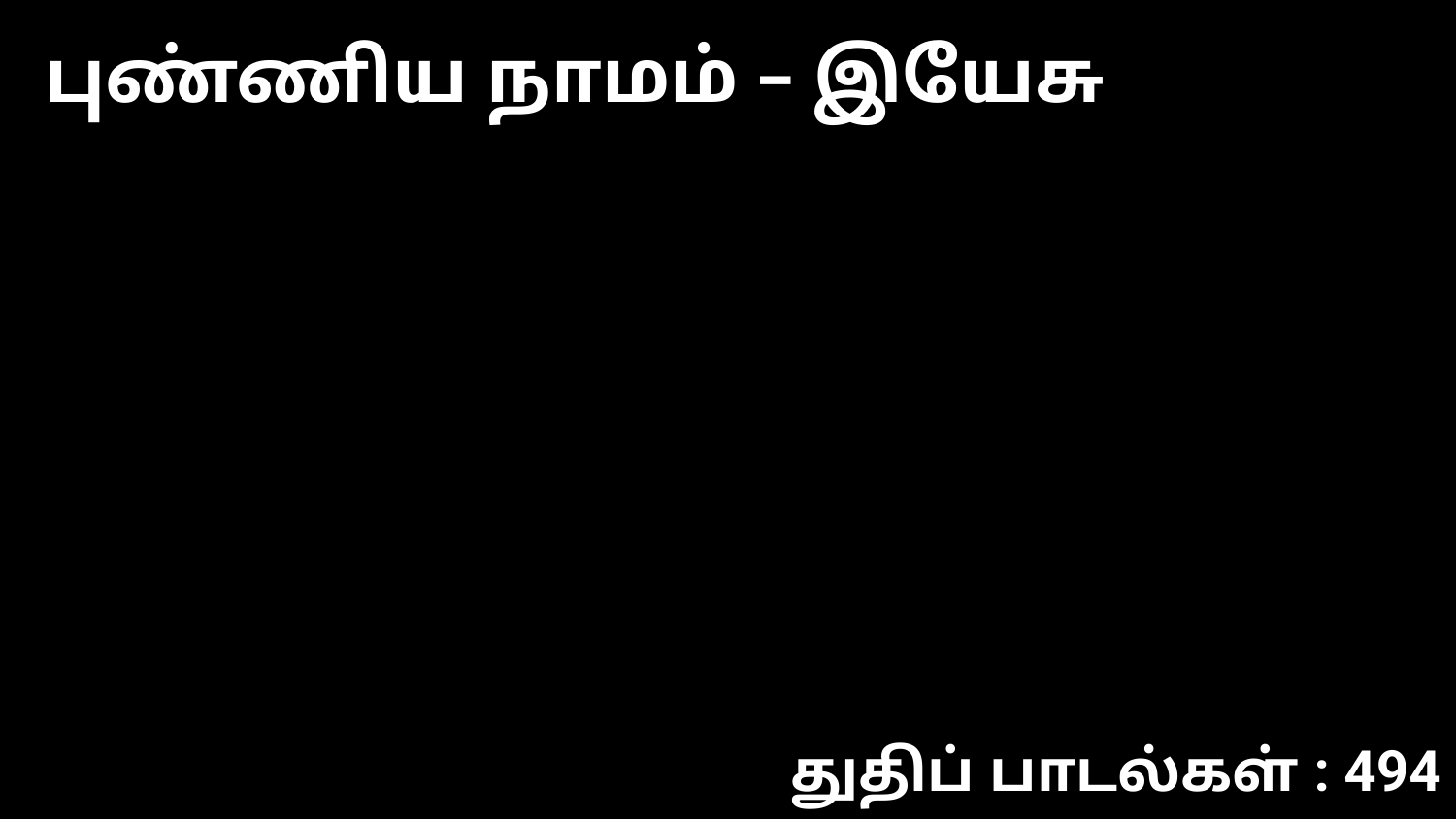

புண்ணிய நாமம் – இயேசு
துதிப் பாடல்கள் : 494